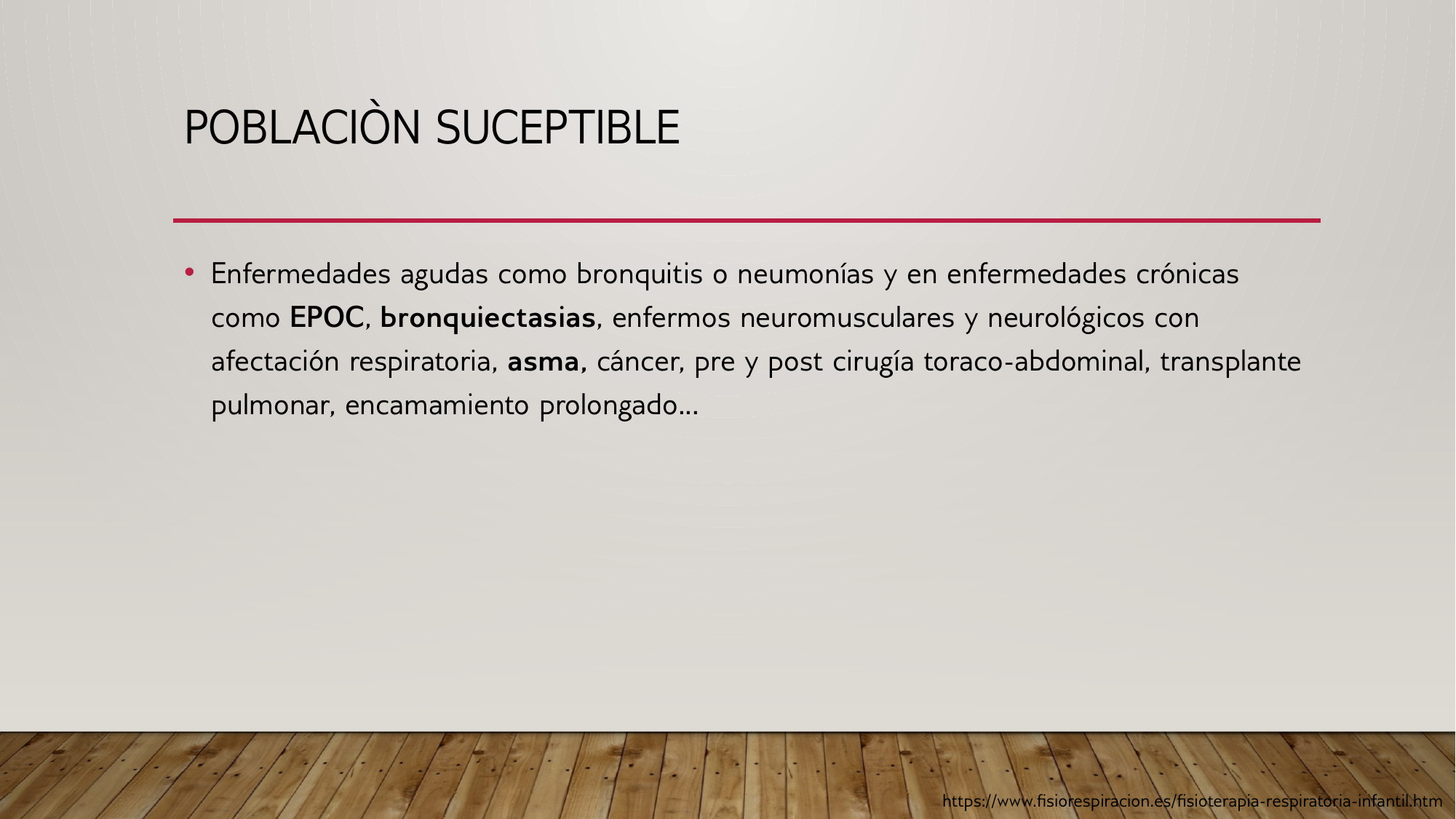

# POBLACIÒN SUCEPTIBLE
Enfermedades agudas como bronquitis o neumonías y en enfermedades crónicas como EPOC, bronquiectasias, enfermos neuromusculares y neurológicos con afectación respiratoria, asma, cáncer, pre y post cirugía toraco-abdominal, transplante pulmonar, encamamiento prolongado...
https://www.fisiorespiracion.es/fisioterapia-respiratoria-infantil.htm